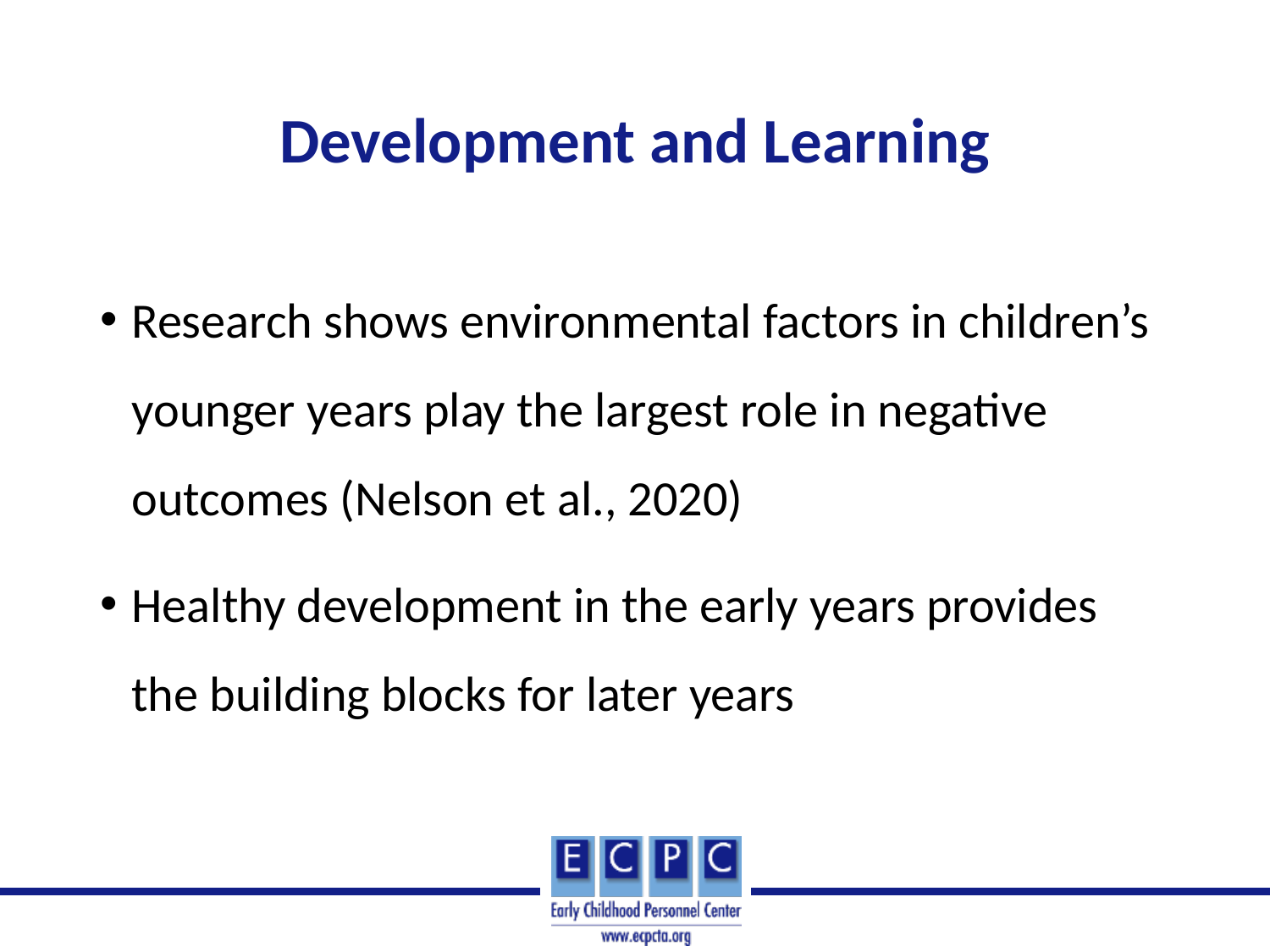

# Development and Learning
Research shows environmental factors in children’s younger years play the largest role in negative outcomes (Nelson et al., 2020)
Healthy development in the early years provides the building blocks for later years